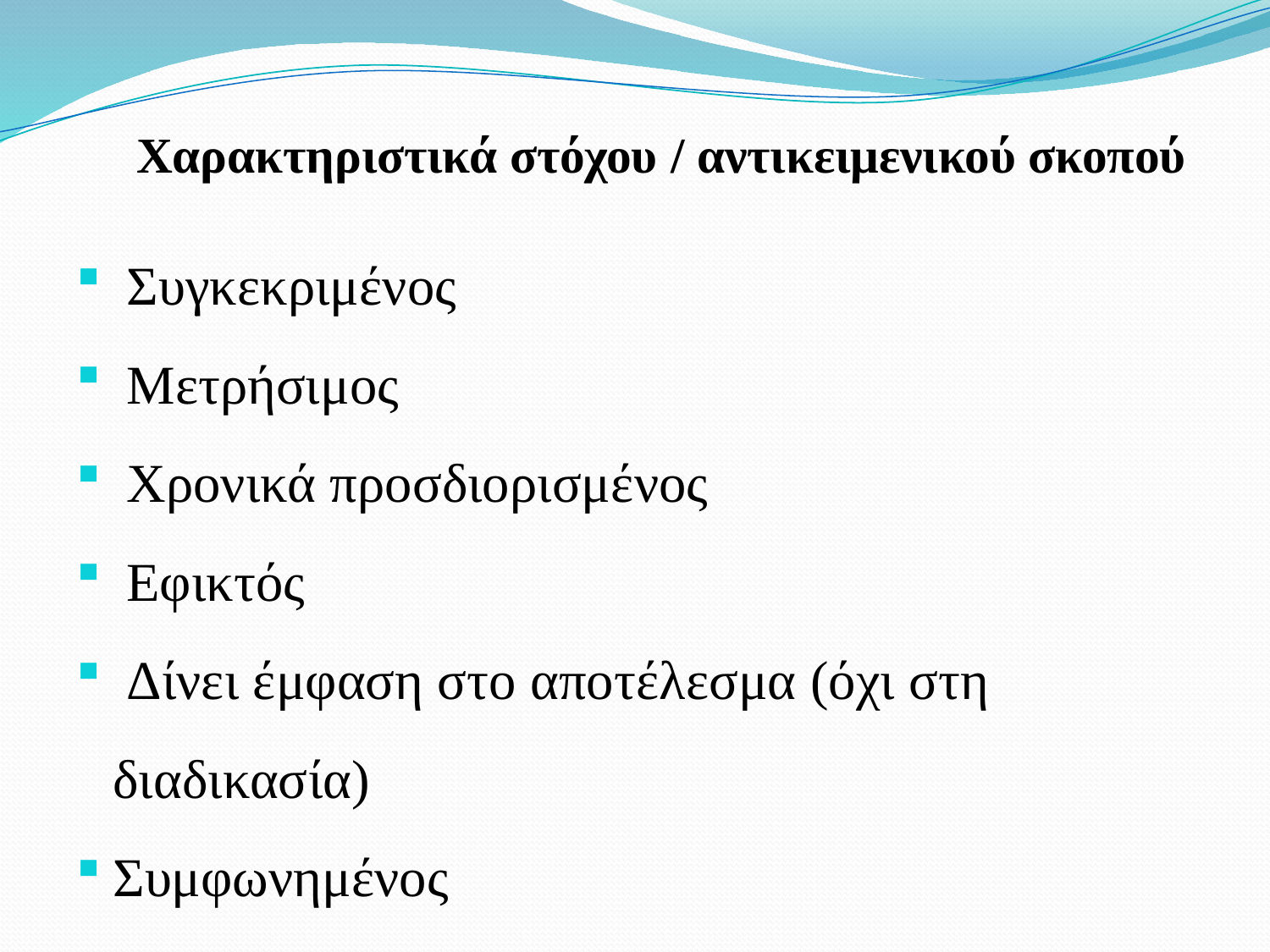

# Χαρακτηριστικά στόχου / αντικειμενικού σκοπού
 Συγκεκριμένος
 Μετρήσιμος
 Χρονικά προσδιορισμένος
 Εφικτός
 Δίνει έμφαση στο αποτέλεσμα (όχι στη διαδικασία)
Συμφωνημένος